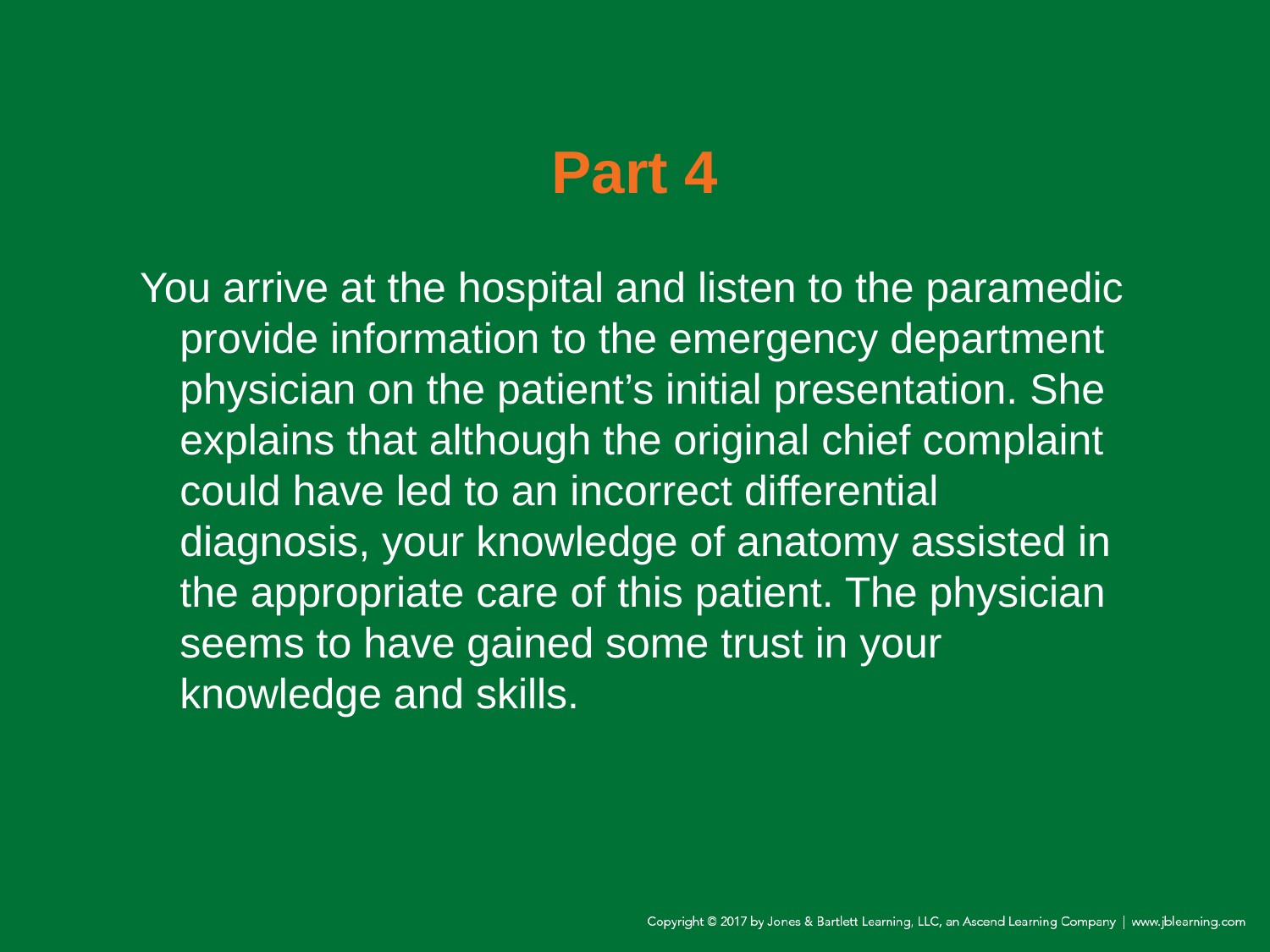

# Part 4
You arrive at the hospital and listen to the paramedic provide information to the emergency department physician on the patient’s initial presentation. She explains that although the original chief complaint could have led to an incorrect differential diagnosis, your knowledge of anatomy assisted in the appropriate care of this patient. The physician seems to have gained some trust in your knowledge and skills.